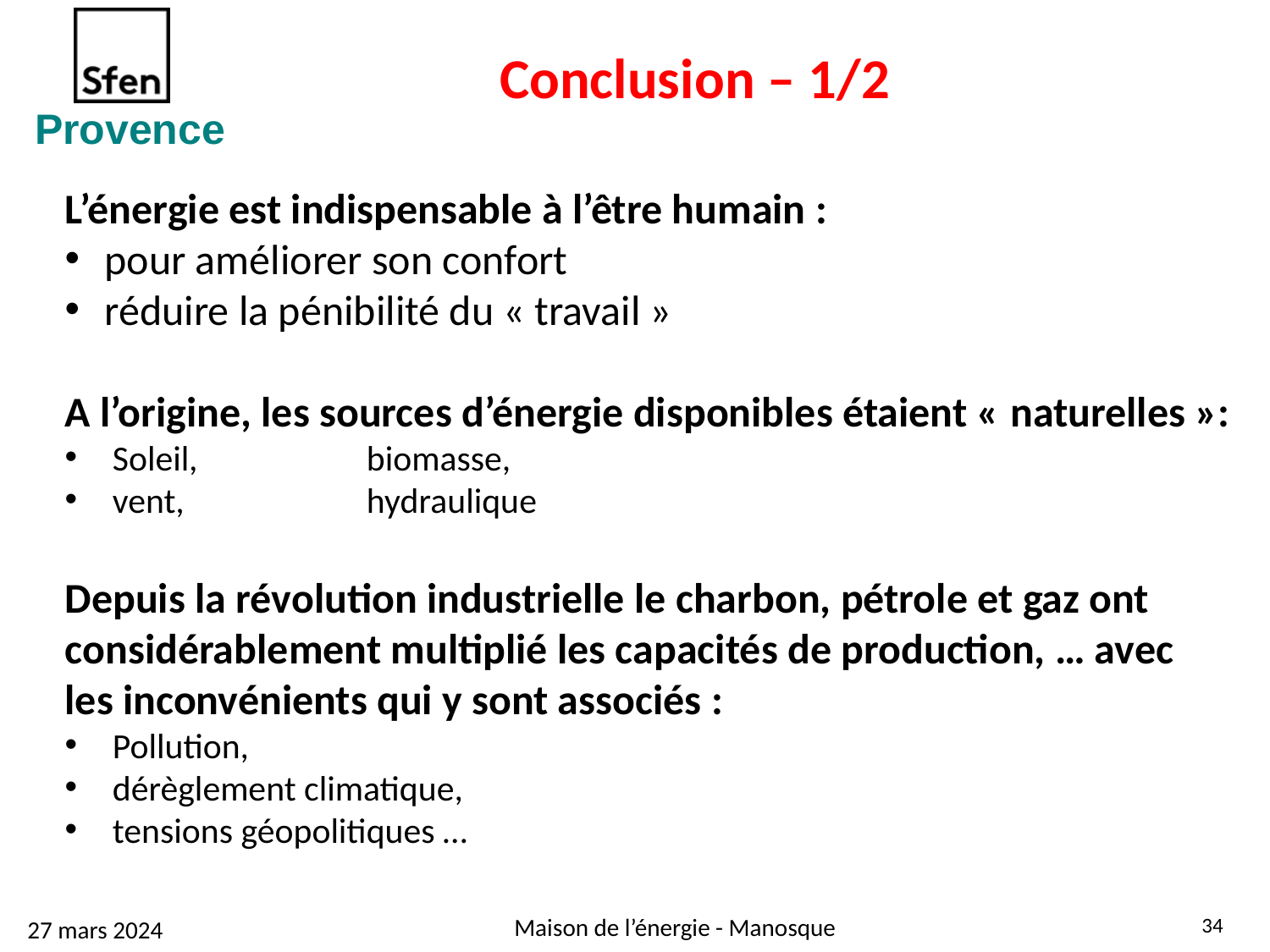

Conclusion – 1/2
L’énergie est indispensable à l’être humain :
pour améliorer son confort
réduire la pénibilité du « travail »

A l’origine, les sources d’énergie disponibles étaient « naturelles »:
Soleil, 		biomasse,
vent, 		hydraulique

Depuis la révolution industrielle le charbon, pétrole et gaz ont considérablement multiplié les capacités de production, … avec les inconvénients qui y sont associés :
Pollution,
dérèglement climatique,
tensions géopolitiques …
34